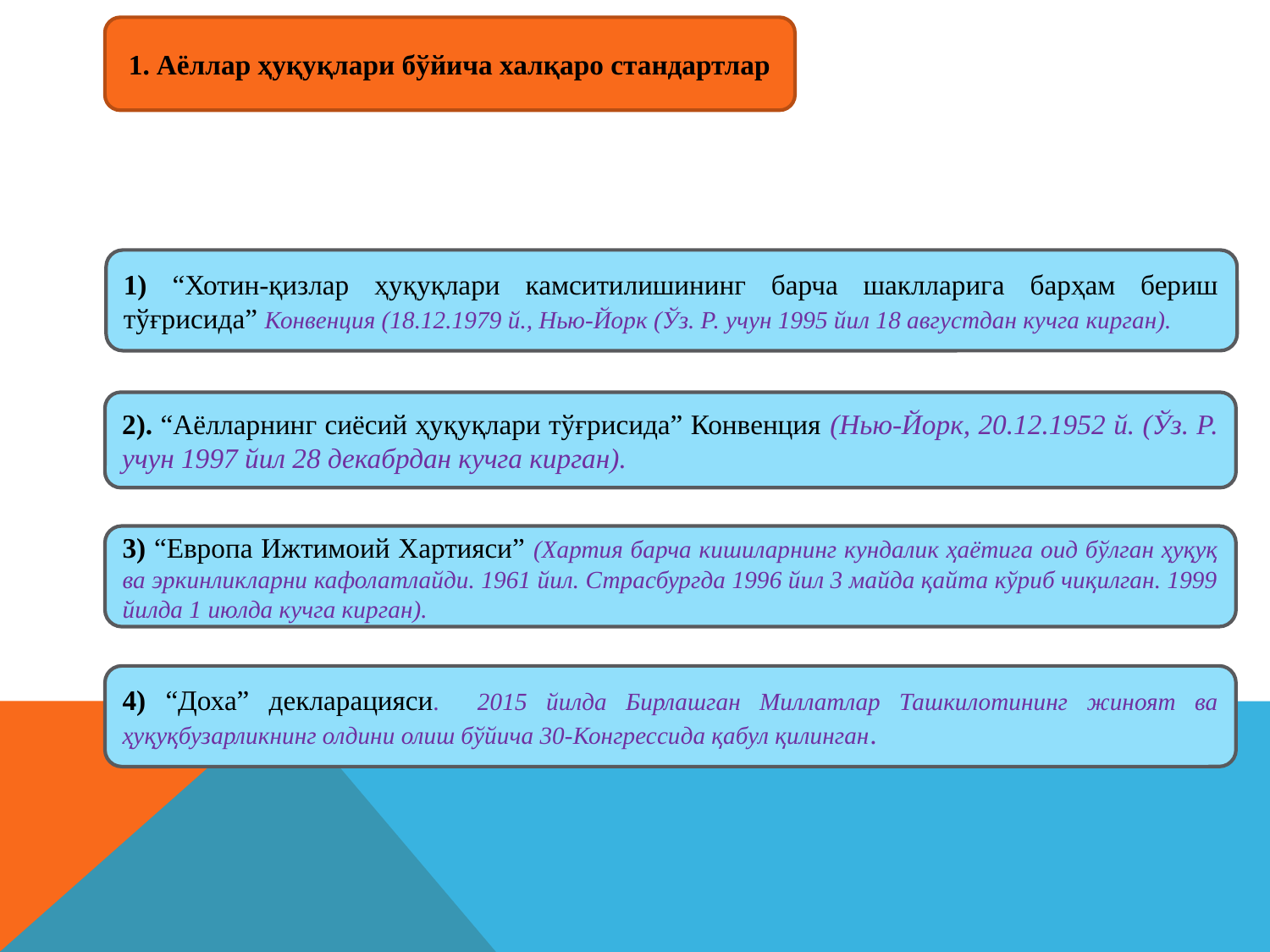

1. Аёллар ҳуқуқлари бўйича халқаро стандартлар
1) “Хотин-қизлар ҳуқуқлари камситилишининг барча шаклларига барҳам бериш тўғрисида” Конвенция (18.12.1979 й., Нью-Йорк (Ўз. Р. учун 1995 йил 18 августдан кучга кирган).

2). “Аёлларнинг сиёсий ҳуқуқлари тўғрисида” Конвенция (Нью-Йорк, 20.12.1952 й. (Ўз. Р. учун 1997 йил 28 декабрдан кучга кирган).
3) “Европа Ижтимоий Хартияси” (Хартия барча кишиларнинг кундалик ҳаётига оид бўлган ҳуқуқ ва эркинликларни кафолатлайди. 1961 йил. Страсбургда 1996 йил 3 майда қайта кўриб чиқилган. 1999 йилда 1 июлда кучга кирган).
4) “Доха” декларацияси.  2015 йилда Бирлашган Миллатлар Ташкилотининг жиноят ва ҳуқуқбузарликнинг олдини олиш бўйича 30-Конгрессида қабул қилинган.